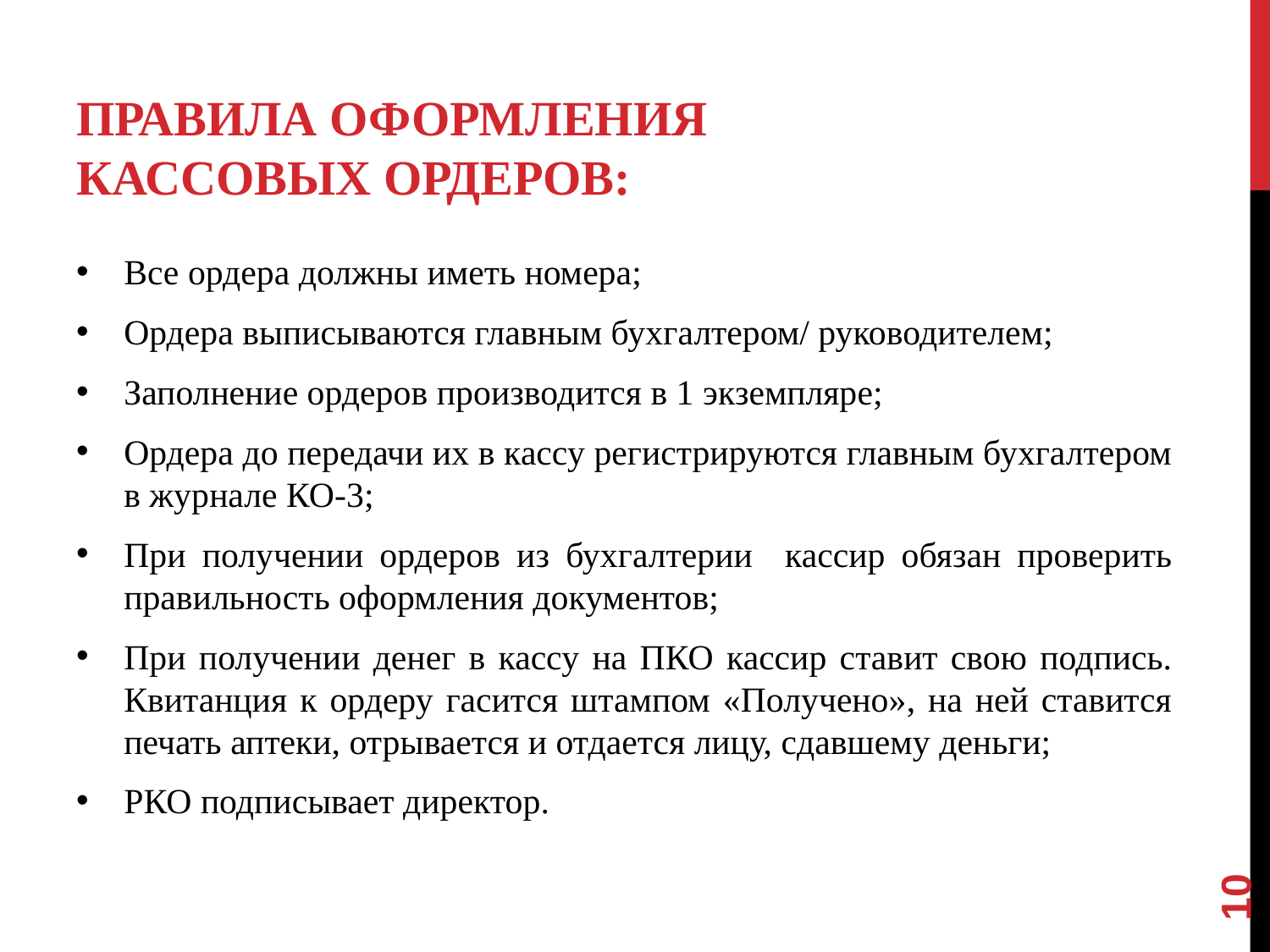

# ПРАВИЛА ОФОРМЛЕНИЯ КАССОВЫХ ОРДЕРОВ:
Все ордера должны иметь номера;
Ордера выписываются главным бухгалтером/ руководителем;
Заполнение ордеров производится в 1 экземпляре;
Ордера до передачи их в кассу регистрируются главным бухгалтером в журнале КО-3;
При получении ордеров из бухгалтерии  кассир обязан проверить правильность оформления документов;
При получении денег в кассу на ПКО кассир ставит свою подпись. Квитанция к ордеру гасится штампом «Получено», на ней ставится печать аптеки, отрывается и отдается лицу, сдавшему деньги;
РКО подписывает директор.

10